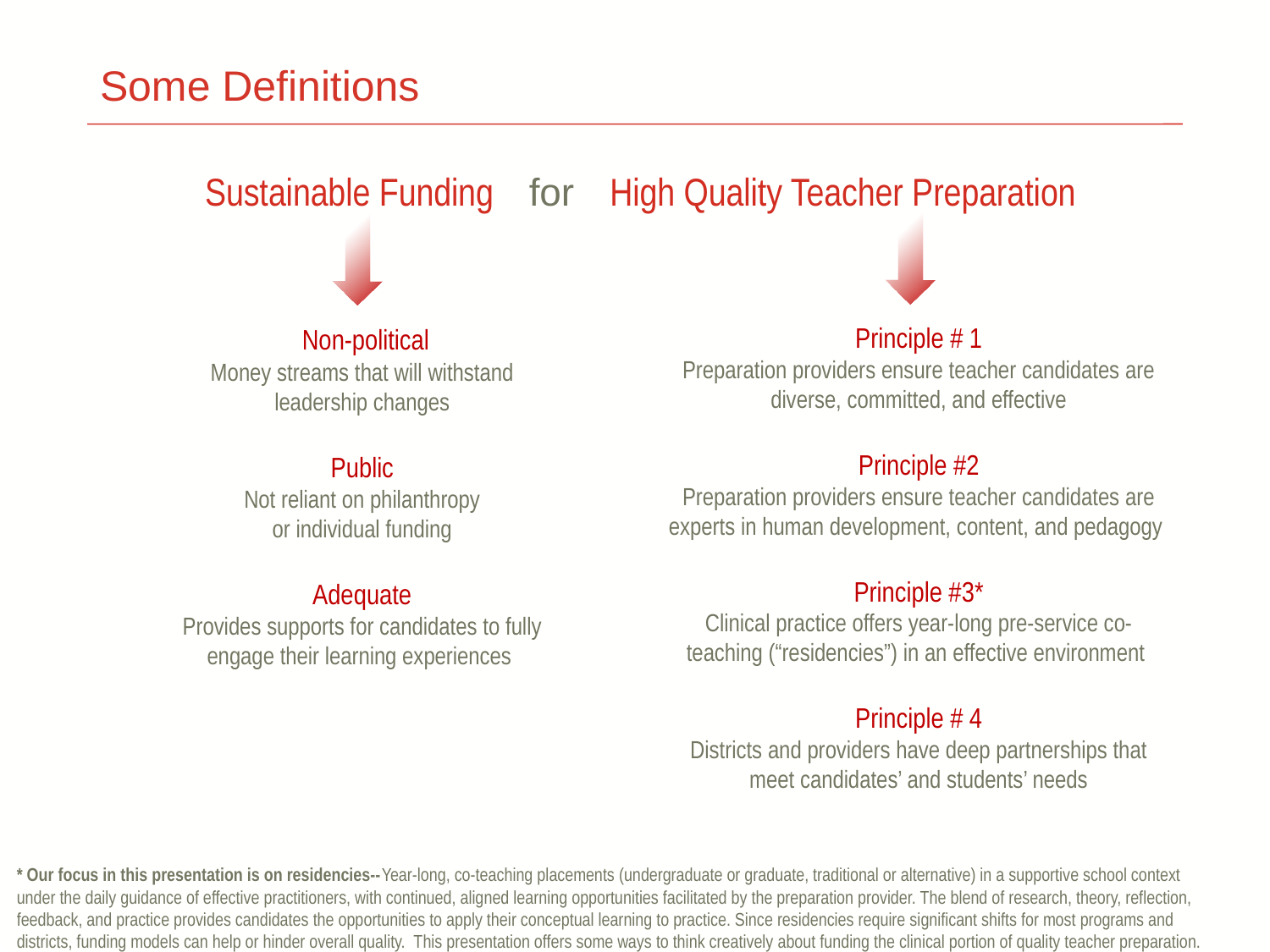

# Some Definitions
Sustainable Funding    for    High Quality Teacher Preparation

 Non-political
Money streams that will withstand leadership changes

Public
Not reliant on philanthropy
 or individual funding

Adequate
Provides supports for candidates to fully engage their learning experiences

Principle # 1
Preparation providers ensure teacher candidates are diverse, committed, and effective

Principle #2
Preparation providers ensure teacher candidates are experts in human development, content, and pedagogy

Principle #3*
Clinical practice offers year-long pre-service co-teaching (“residencies”) in an effective environment

Principle # 4
Districts and providers have deep partnerships that meet candidates’ and students’ needs
* Our focus in this presentation is on residencies--Year-long, co-teaching placements (undergraduate or graduate, traditional or alternative) in a supportive school context under the daily guidance of effective practitioners, with continued, aligned learning opportunities facilitated by the preparation provider. The blend of research, theory, reflection, feedback, and practice provides candidates the opportunities to apply their conceptual learning to practice. Since residencies require significant shifts for most programs and districts, funding models can help or hinder overall quality.  This presentation offers some ways to think creatively about funding the clinical portion of quality teacher preparation.